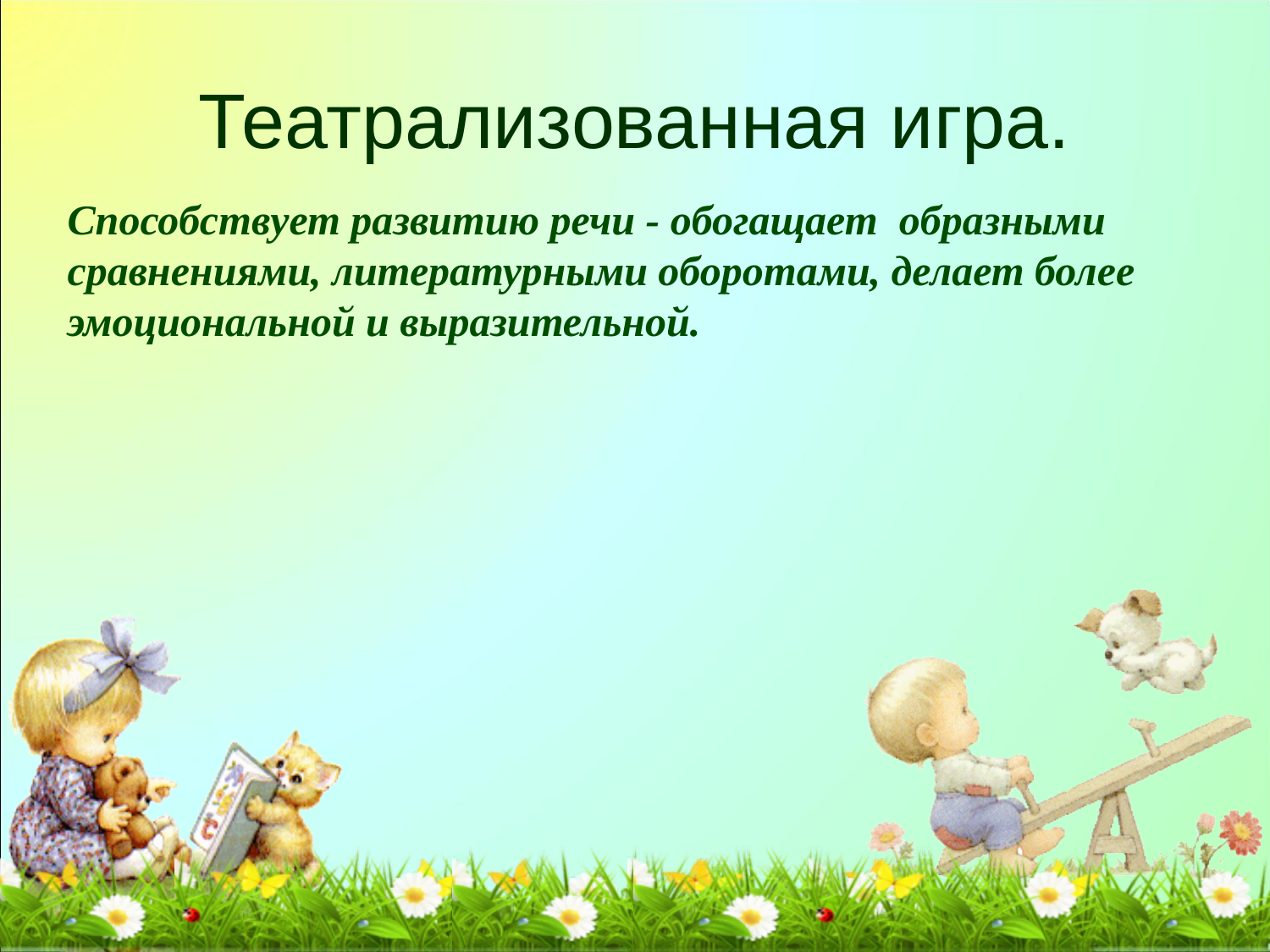

# Театрализованная игра.
Способствует развитию речи - обогащает  образными сравнениями, литературными оборотами, делает более эмоциональной и выразительной.